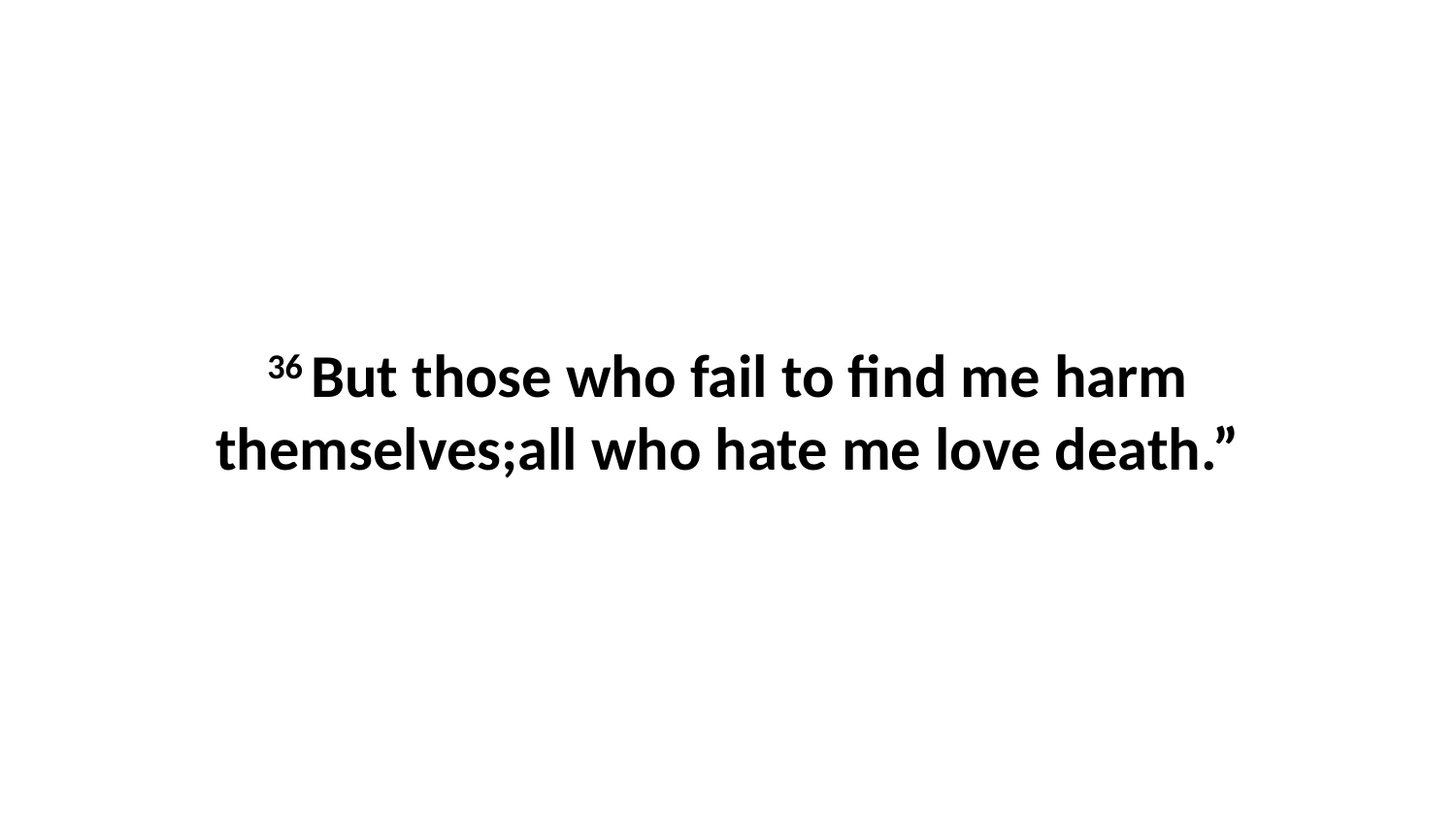

36 But those who fail to find me harm themselves;all who hate me love death.”